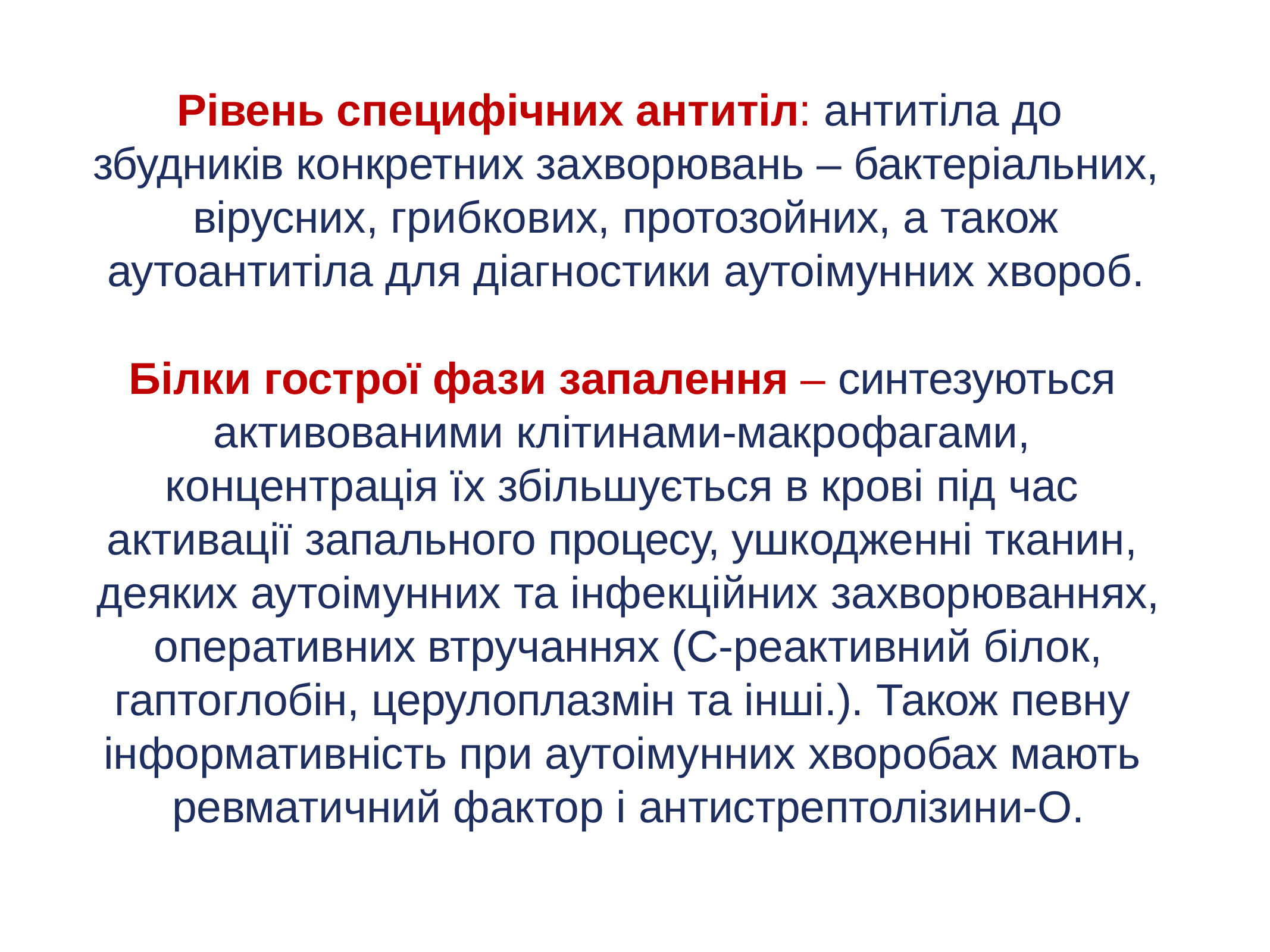

Рівень специфічних антитіл: антитіла до  збудників конкретних захворювань – бактеріальних,  вірусних, грибкових, протозойних, а також  аутоантитіла для діагностики аутоімунних хвороб.

Білки гострої фази запалення – синтезуються  активованими клітинами-макрофагами,  концентрація їх збільшується в крові під час  активації запального процесу, ушкодженні тканин,  деяких аутоімунних та інфекційних захворюваннях,  оперативних втручаннях (С-реактивний білок,  гаптоглобін, церулоплазмін та інші.). Також певну  інформативність при аутоімунних хворобах мають  ревматичний фактор і антистрептолізини-О.